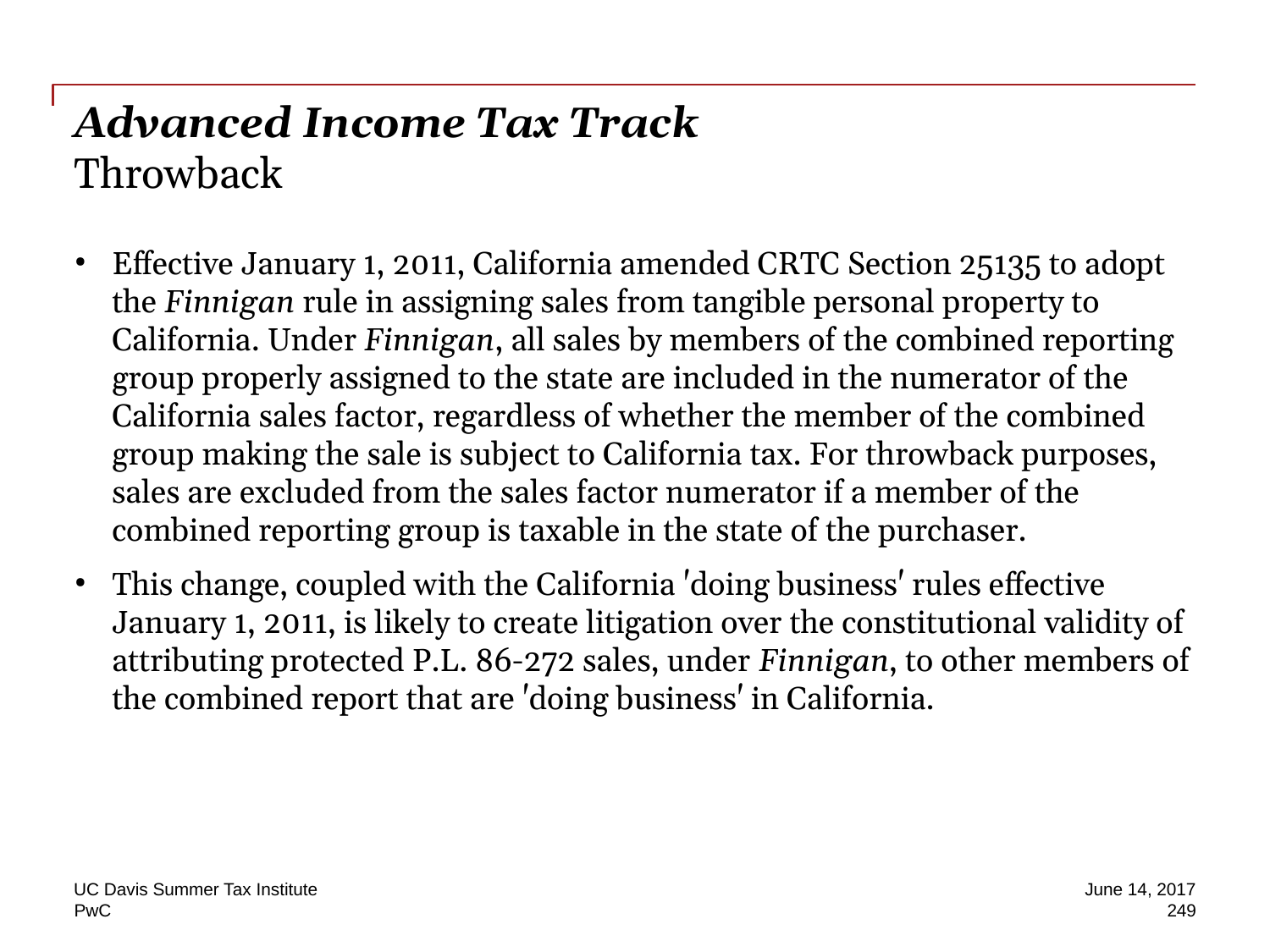

# Advanced Income Tax Track Throwback
Effective January 1, 2011, California amended CRTC Section 25135 to adopt the Finnigan rule in assigning sales from tangible personal property to California. Under Finnigan, all sales by members of the combined reporting group properly assigned to the state are included in the numerator of the California sales factor, regardless of whether the member of the combined group making the sale is subject to California tax. For throwback purposes, sales are excluded from the sales factor numerator if a member of the combined reporting group is taxable in the state of the purchaser.
This change, coupled with the California 'doing business' rules effective January 1, 2011, is likely to create litigation over the constitutional validity of attributing protected P.L. 86-272 sales, under Finnigan, to other members of the combined report that are 'doing business' in California.
UC Davis Summer Tax Institute
June 14, 2017
249